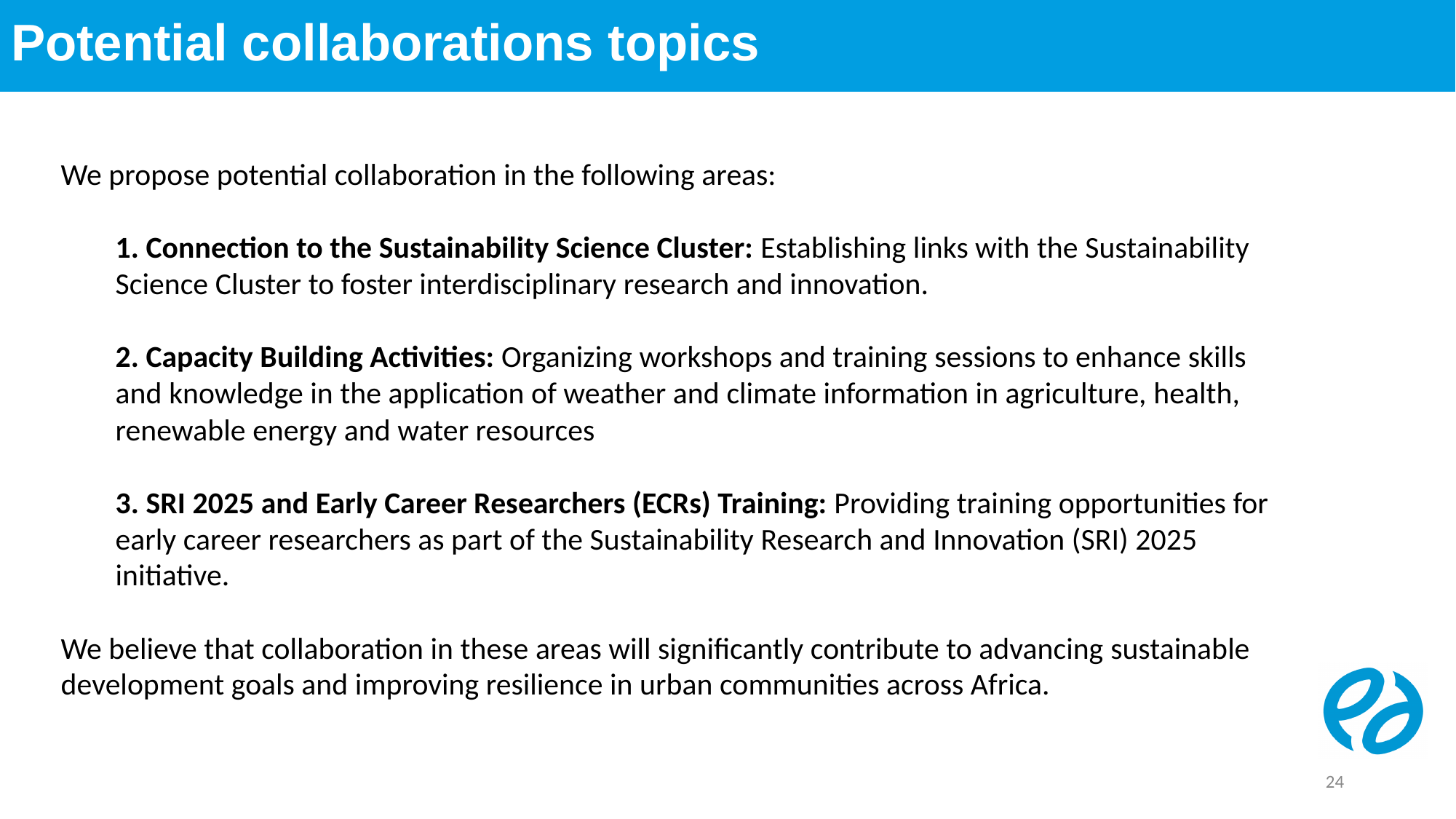

# Potential collaborations topics

We propose potential collaboration in the following areas:

1. Connection to the Sustainability Science Cluster: Establishing links with the Sustainability Science Cluster to foster interdisciplinary research and innovation.

2. Capacity Building Activities: Organizing workshops and training sessions to enhance skills and knowledge in the application of weather and climate information in agriculture, health, renewable energy and water resources

3. SRI 2025 and Early Career Researchers (ECRs) Training: Providing training opportunities for early career researchers as part of the Sustainability Research and Innovation (SRI) 2025 initiative.

We believe that collaboration in these areas will significantly contribute to advancing sustainable development goals and improving resilience in urban communities across Africa.

24